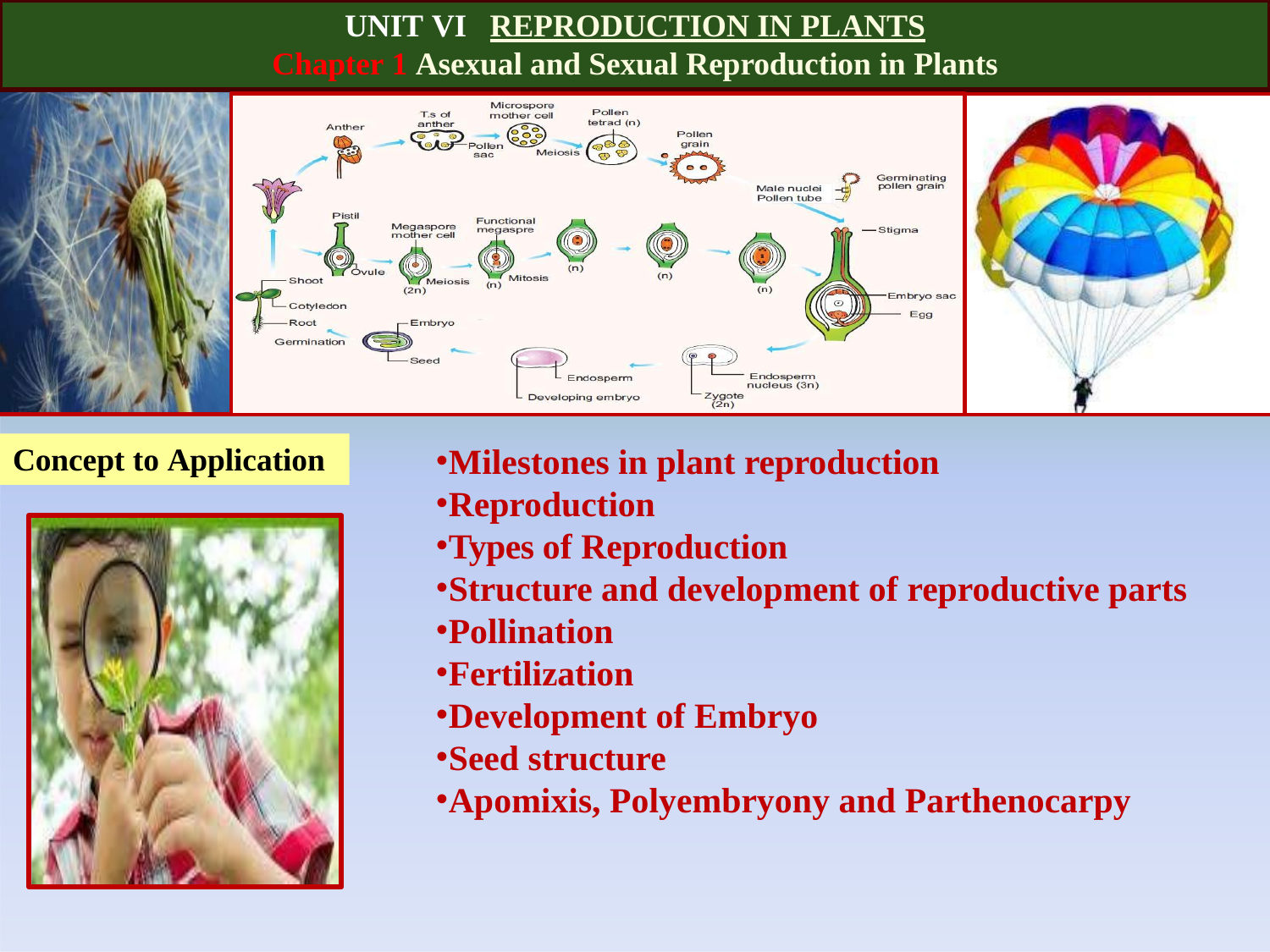

UNIT VI	REPRODUCTION IN PLANTS
Chapter 1 Asexual and Sexual Reproduction in Plants

Milestones in plant reproduction
Reproduction
Types of Reproduction
Structure and development of reproductive parts
Pollination
Fertilization
Development of Embryo
Seed structure
Apomixis, Polyembryony and Parthenocarpy
Concept to Application